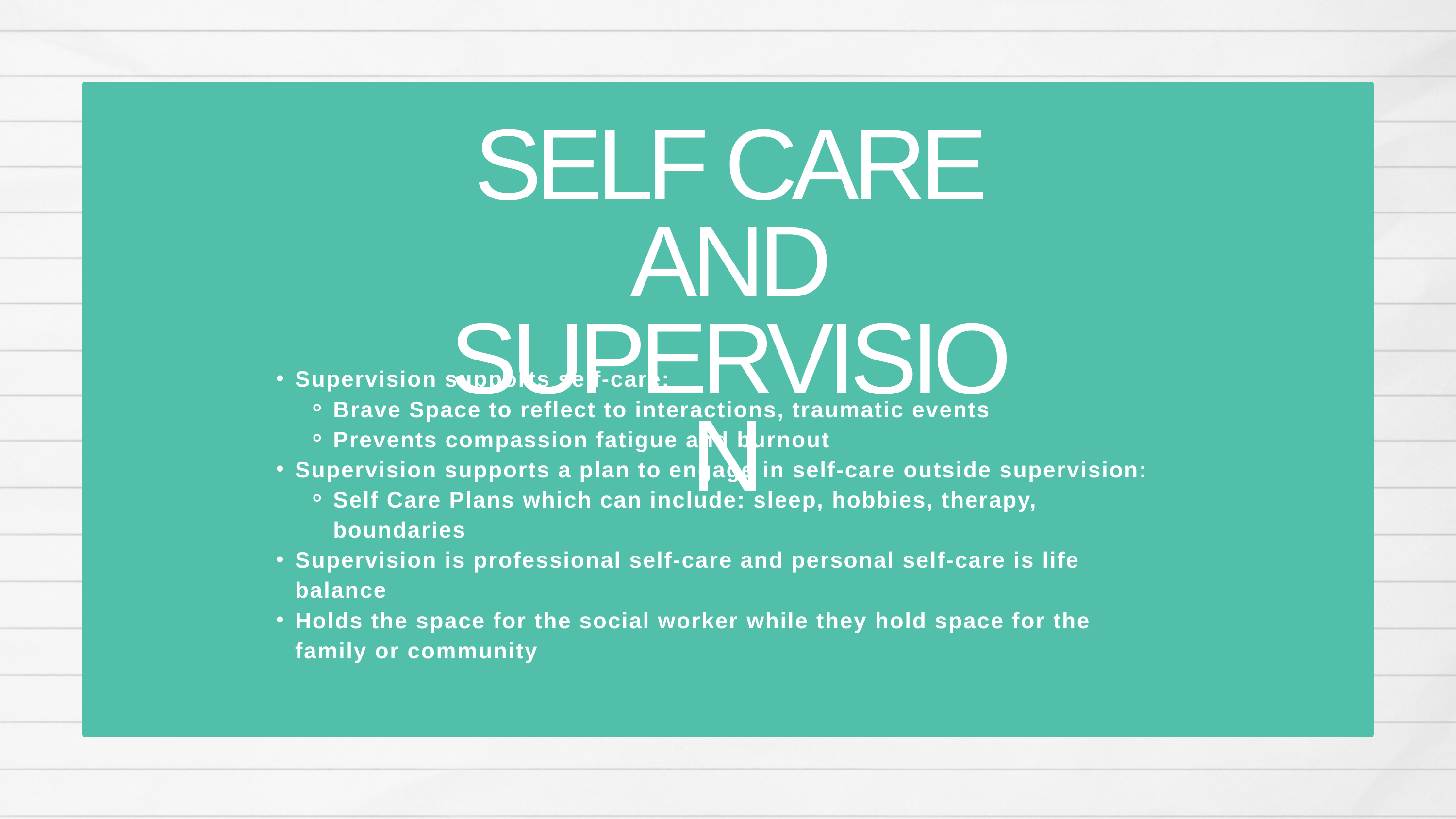

SELF CARE AND SUPERVISION
Supervision supports self-care:
Brave Space to reflect to interactions, traumatic events
Prevents compassion fatigue and burnout
Supervision supports a plan to engage in self-care outside supervision:
Self Care Plans which can include: sleep, hobbies, therapy, boundaries
Supervision is professional self-care and personal self-care is life balance
Holds the space for the social worker while they hold space for the family or community